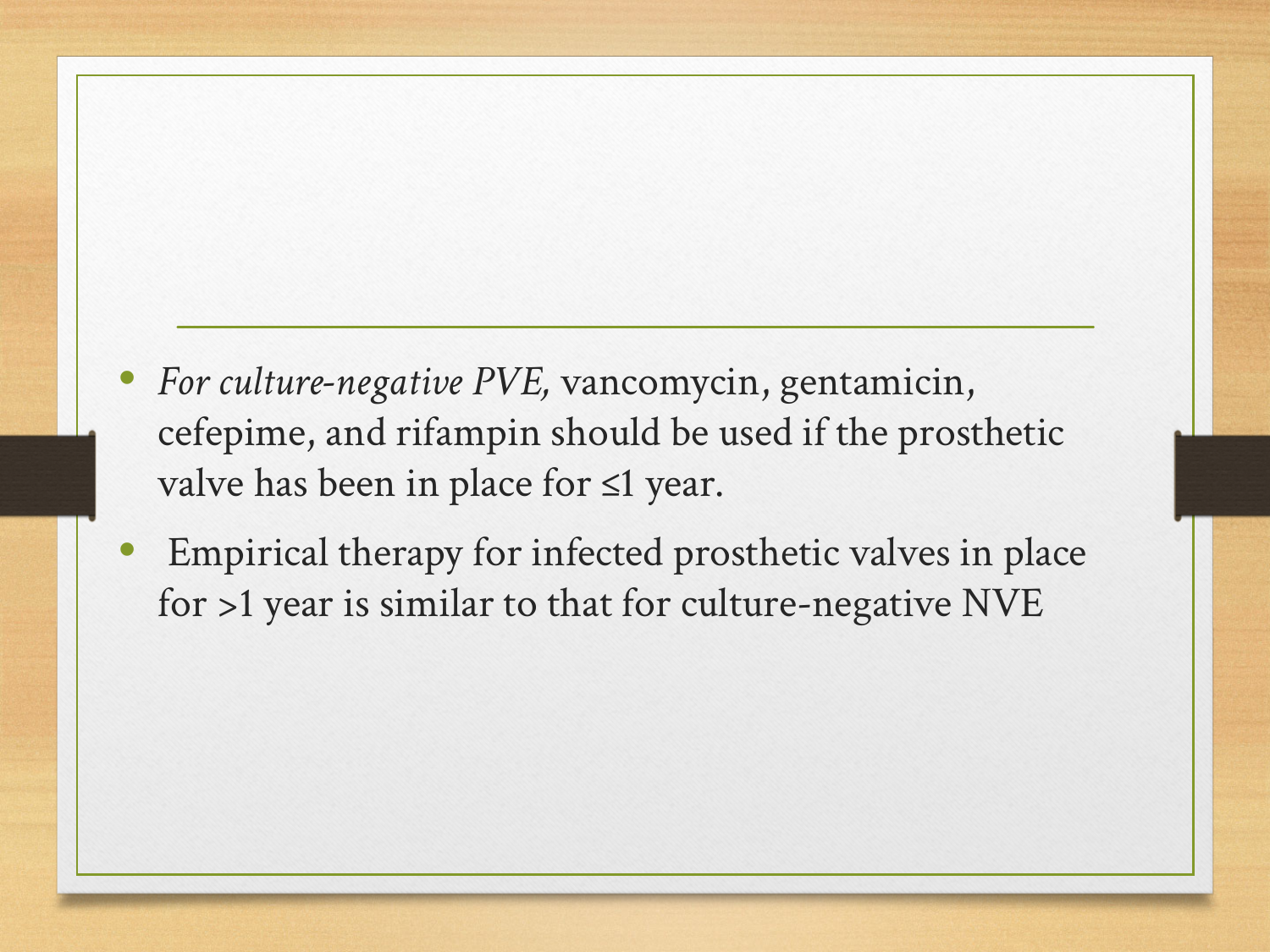

For culture-negative PVE, vancomycin, gentamicin, cefepime, and rifampin should be used if the prosthetic valve has been in place for ≤1 year.
 Empirical therapy for infected prosthetic valves in place for >1 year is similar to that for culture-negative NVE